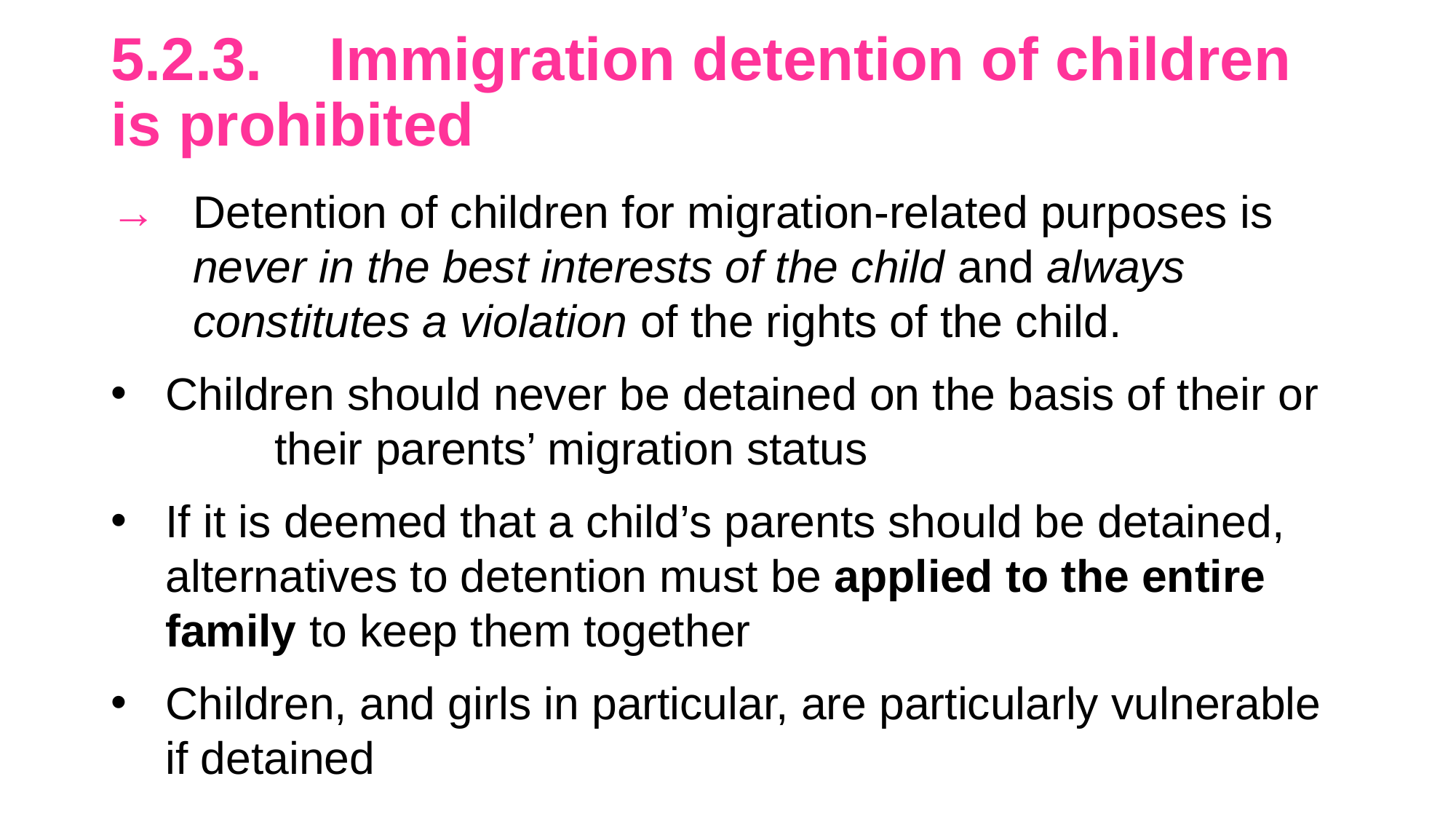

# 5.2.3. 	Immigration detention of children is prohibited
→ 	Detention of children for migration-related purposes is never in the best interests of the child and always constitutes a violation of the rights of the child.
Children should never be detained on the basis of their or 		their parents’ migration status
If it is deemed that a child’s parents should be detained, alternatives to detention must be applied to the entire family to keep them together
Children, and girls in particular, are particularly vulnerable if detained